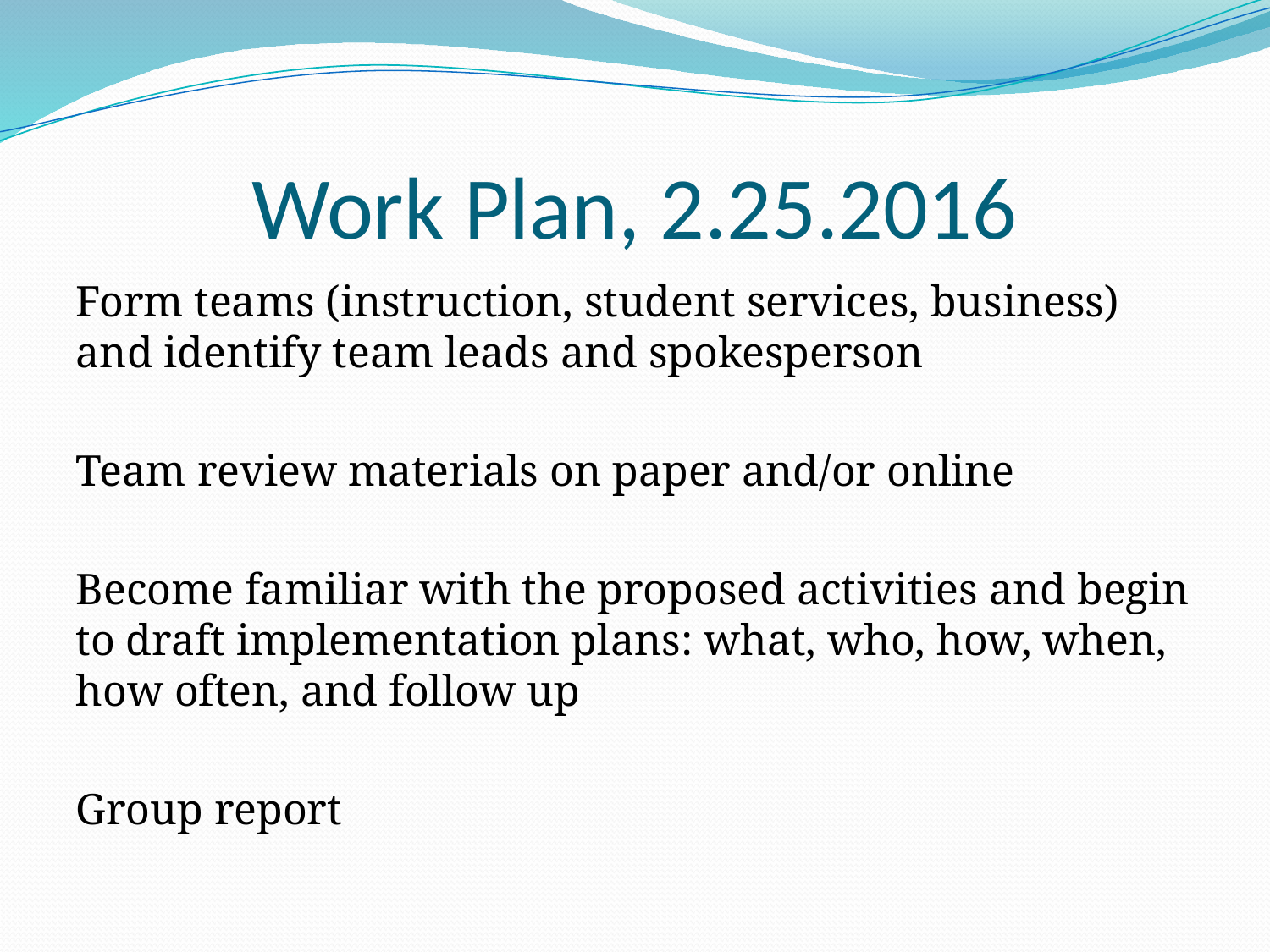

# Work Plan, 2.25.2016
Form teams (instruction, student services, business) and identify team leads and spokesperson

Team review materials on paper and/or online

Become familiar with the proposed activities and begin to draft implementation plans: what, who, how, when, how often, and follow up

Group report